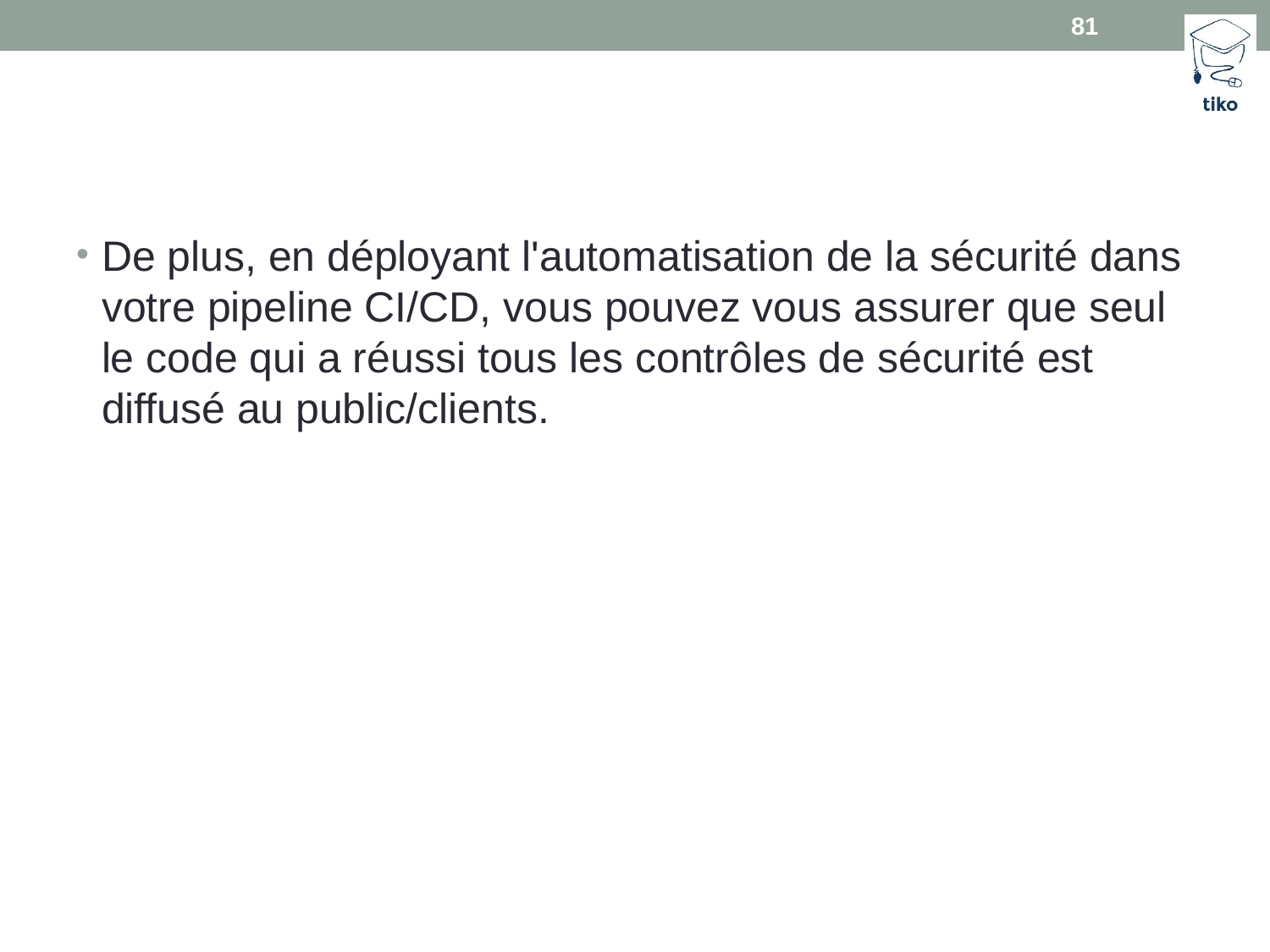

81
#
De plus, en déployant l'automatisation de la sécurité dans votre pipeline CI/CD, vous pouvez vous assurer que seul le code qui a réussi tous les contrôles de sécurité est diffusé au public/clients.